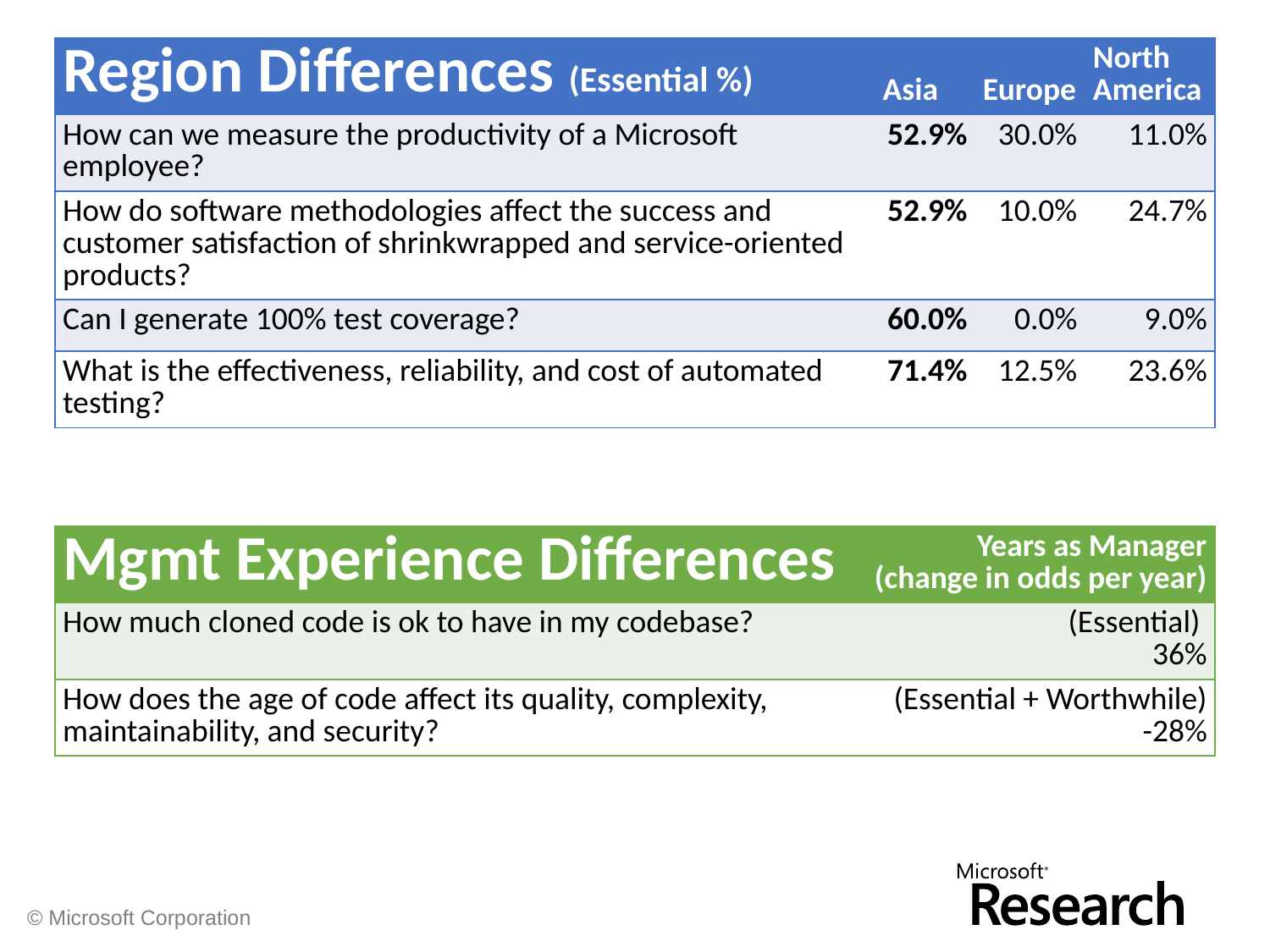

| Region Differences (Essential %) | Asia | Europe | North America |
| --- | --- | --- | --- |
| How can we measure the productivity of a Microsoft employee? | 52.9% | 30.0% | 11.0% |
| How do software methodologies affect the success and customer satisfaction of shrinkwrapped and service-oriented products? | 52.9% | 10.0% | 24.7% |
| Can I generate 100% test coverage? | 60.0% | 0.0% | 9.0% |
| What is the effectiveness, reliability, and cost of automated testing? | 71.4% | 12.5% | 23.6% |
| Mgmt Experience Differences | Years as Manager (change in odds per year) |
| --- | --- |
| How much cloned code is ok to have in my codebase? | (Essential) 36% |
| How does the age of code affect its quality, complexity, maintainability, and security? | (Essential + Worthwhile) -28% |